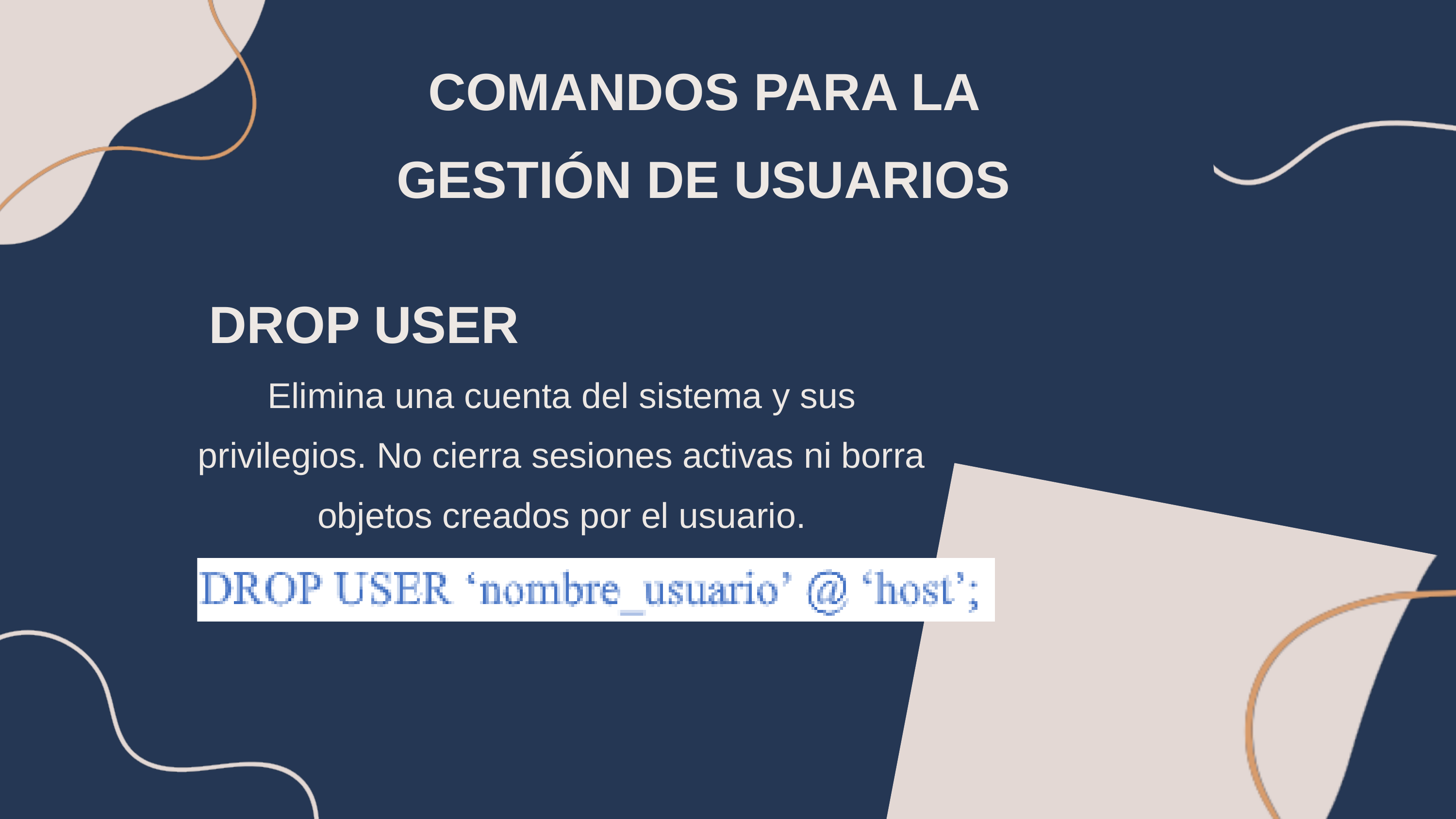

COMANDOS PARA LA GESTIÓN DE USUARIOS
DROP USER
Elimina una cuenta del sistema y sus privilegios. No cierra sesiones activas ni borra objetos creados por el usuario.